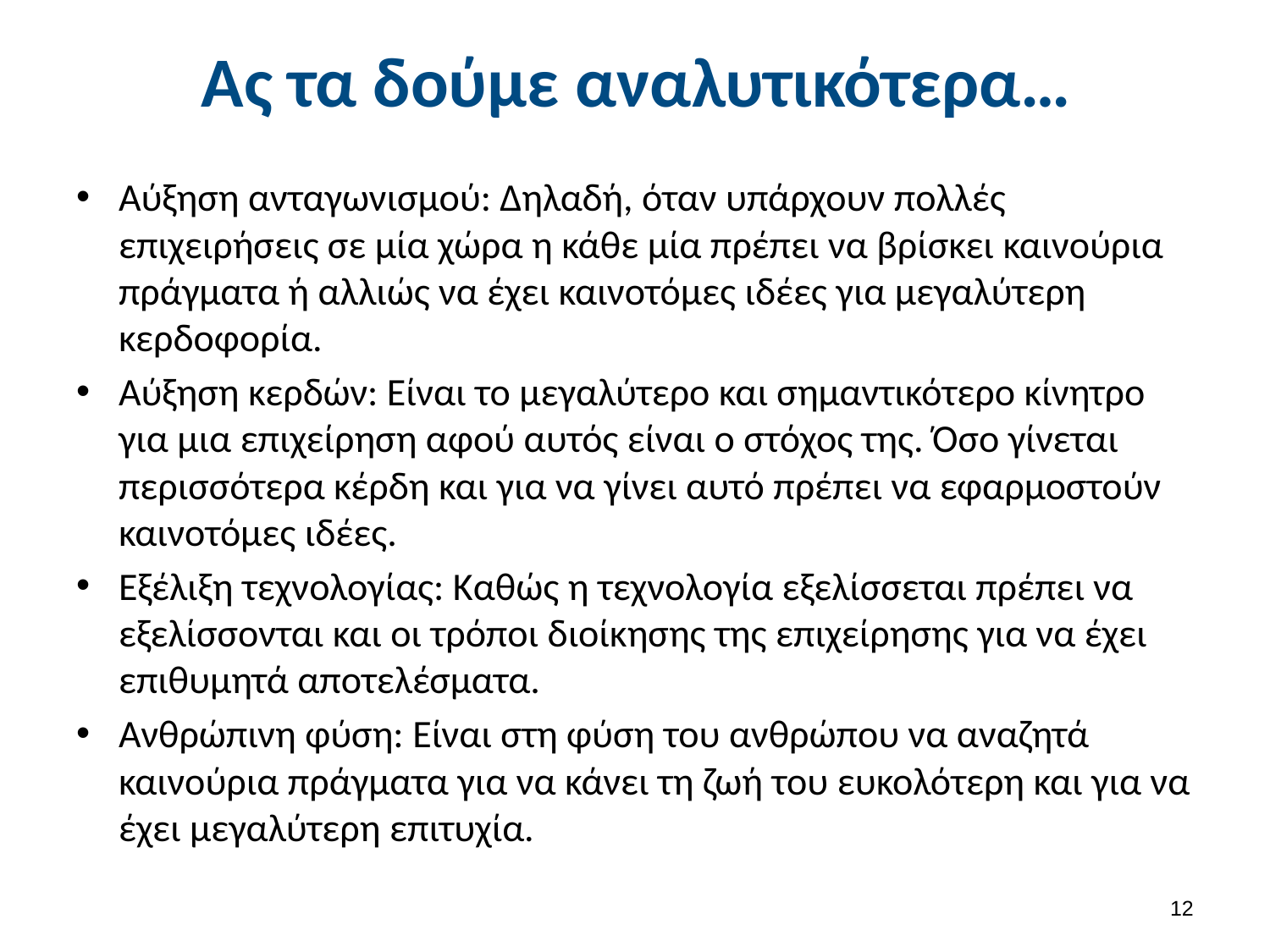

# Ας τα δούμε αναλυτικότερα…
Αύξηση ανταγωνισμού: Δηλαδή, όταν υπάρχουν πολλές επιχειρήσεις σε μία χώρα η κάθε μία πρέπει να βρίσκει καινούρια πράγματα ή αλλιώς να έχει καινοτόμες ιδέες για μεγαλύτερη κερδοφορία.
Αύξηση κερδών: Είναι το μεγαλύτερο και σημαντικότερο κίνητρο για μια επιχείρηση αφού αυτός είναι ο στόχος της. Όσο γίνεται περισσότερα κέρδη και για να γίνει αυτό πρέπει να εφαρμοστούν καινοτόμες ιδέες.
Εξέλιξη τεχνολογίας: Καθώς η τεχνολογία εξελίσσεται πρέπει να εξελίσσονται και οι τρόποι διοίκησης της επιχείρησης για να έχει επιθυμητά αποτελέσματα.
Ανθρώπινη φύση: Είναι στη φύση του ανθρώπου να αναζητά καινούρια πράγματα για να κάνει τη ζωή του ευκολότερη και για να έχει μεγαλύτερη επιτυχία.
12